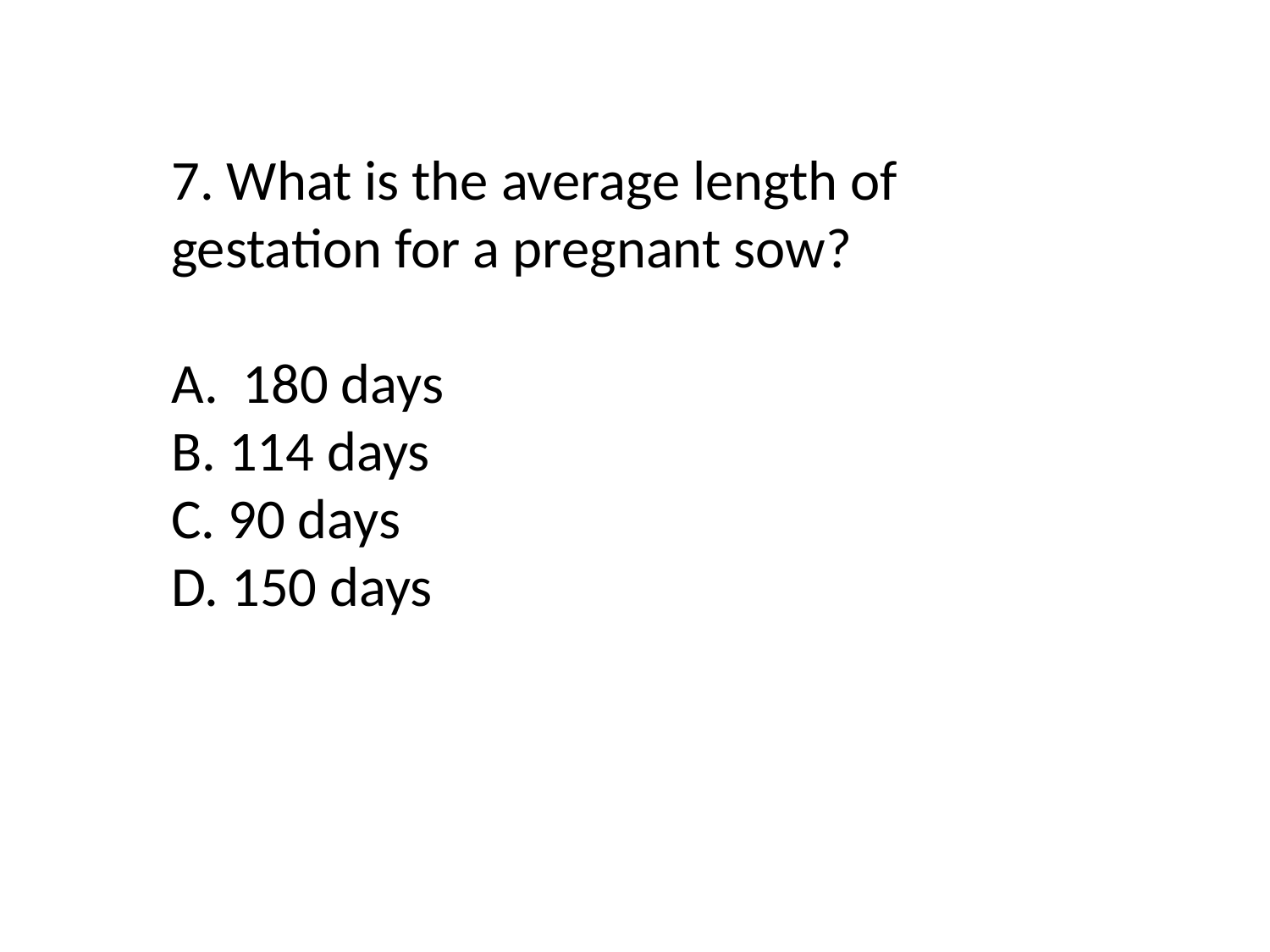

7. What is the average length of gestation for a pregnant sow?

180 days
B. 114 days
C. 90 days
D. 150 days